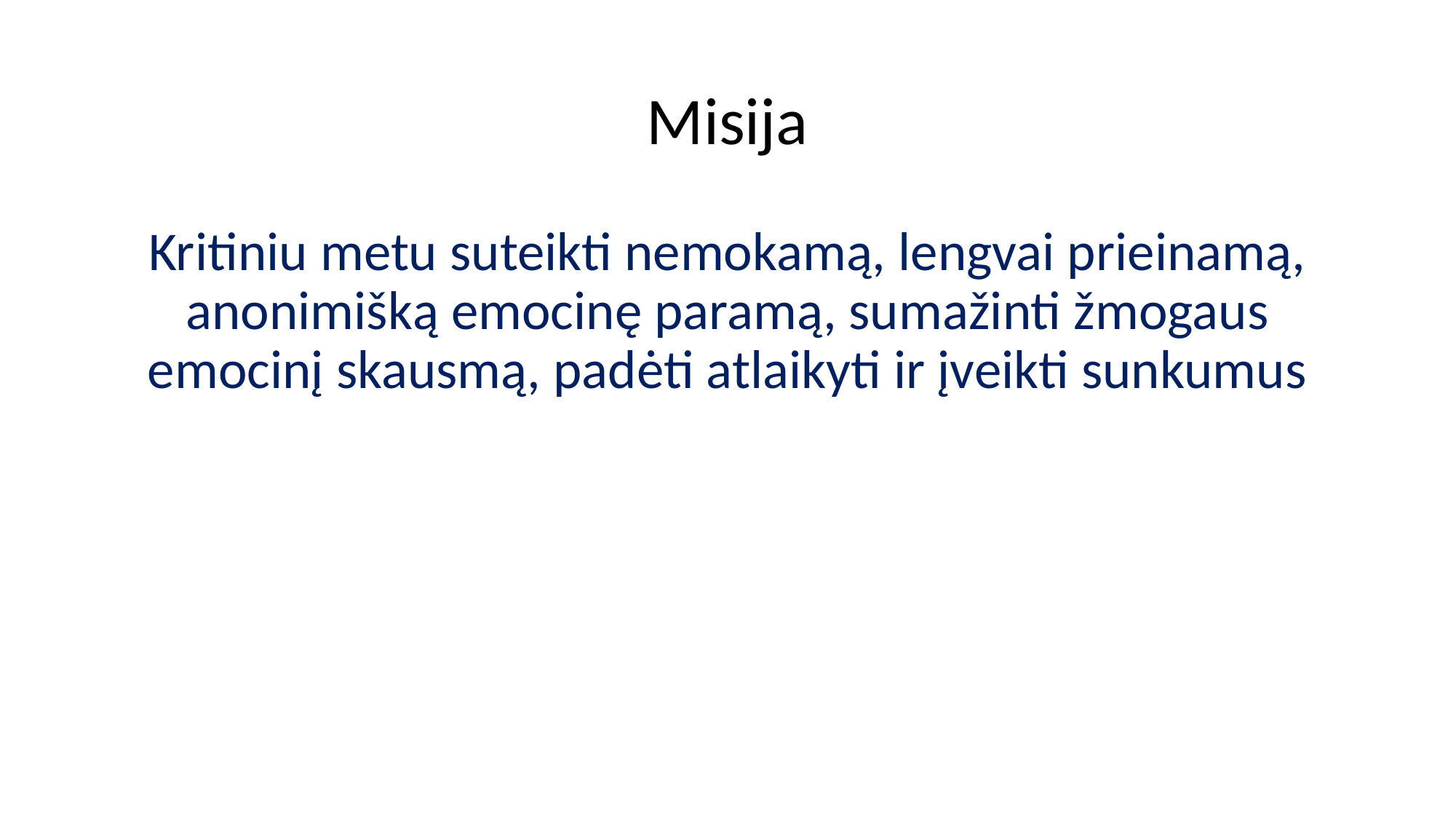

# Misija
Kritiniu metu suteikti nemokamą, lengvai prieinamą, anonimišką emocinę paramą, sumažinti žmogaus emocinį skausmą, padėti atlaikyti ir įveikti sunkumus